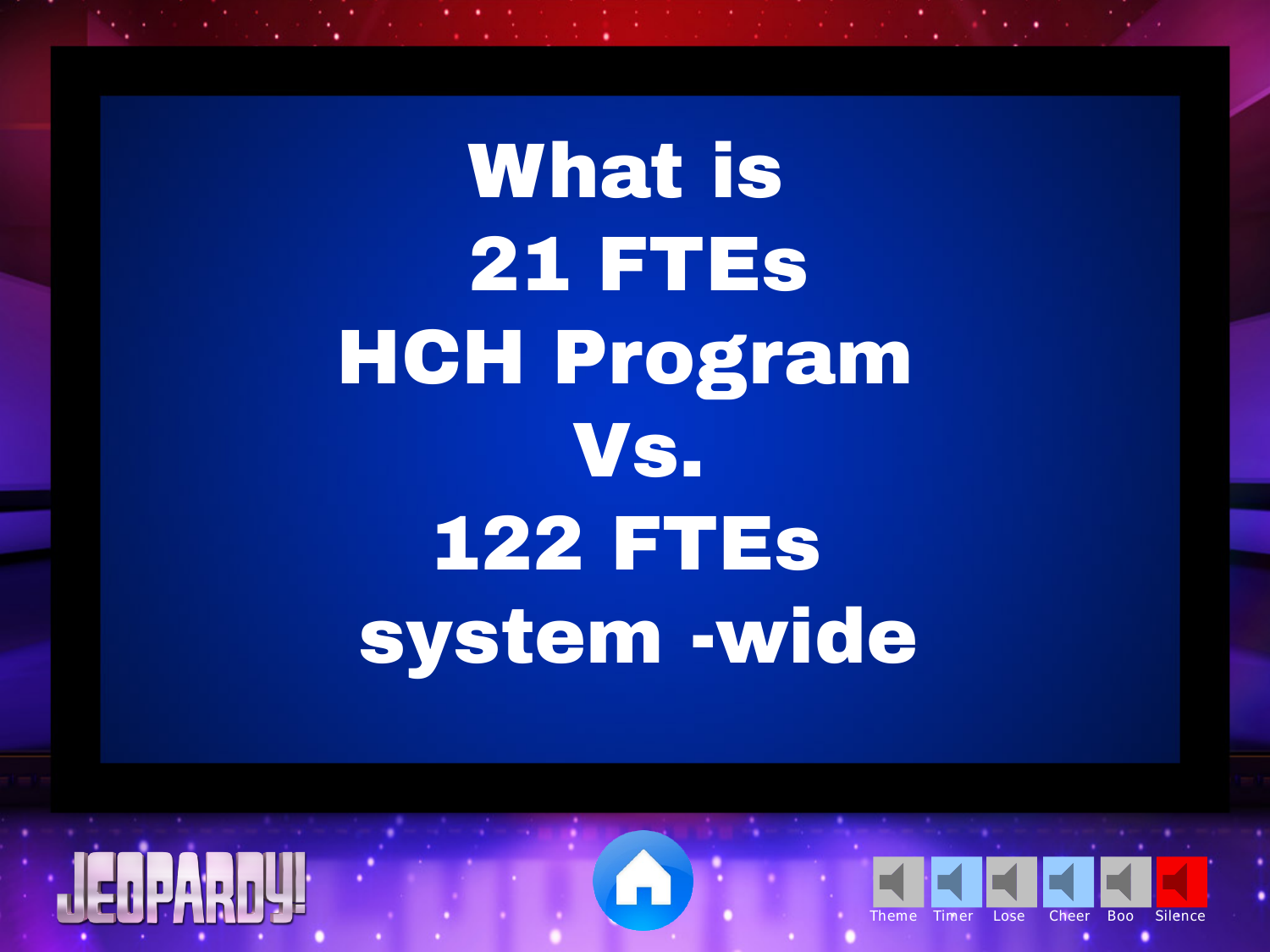

What is
21 FTEs
HCH Program
Vs.
122 FTEs
system -wide